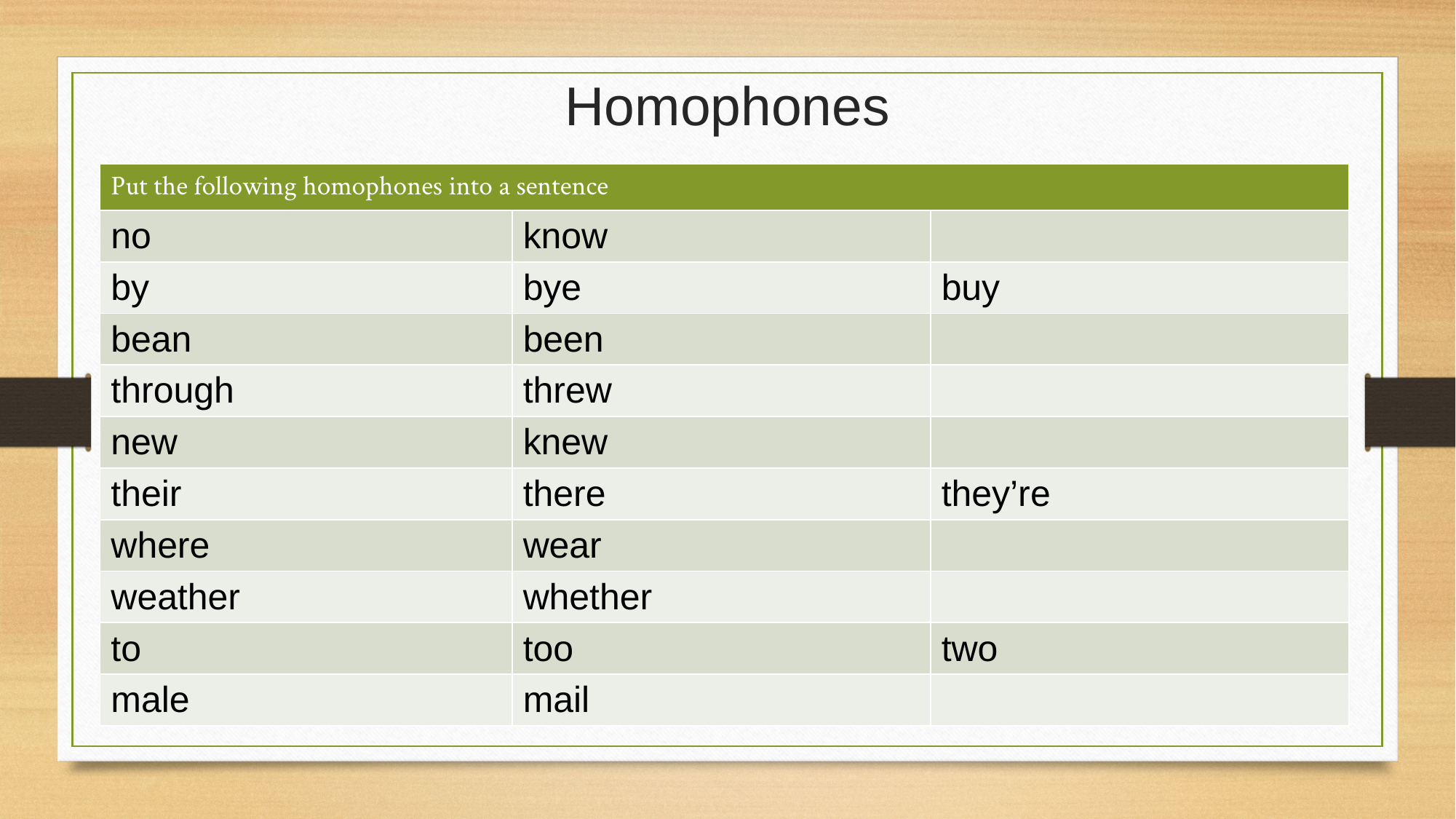

# Homophones
| Put the following homophones into a sentence |  |  |
| --- | --- | --- |
| no | know |  |
| by | bye | buy |
| bean | been |  |
| through | threw |  |
| new | knew |  |
| their | there | they’re |
| where | wear |  |
| weather | whether |  |
| to | too | two |
| male | mail |  |